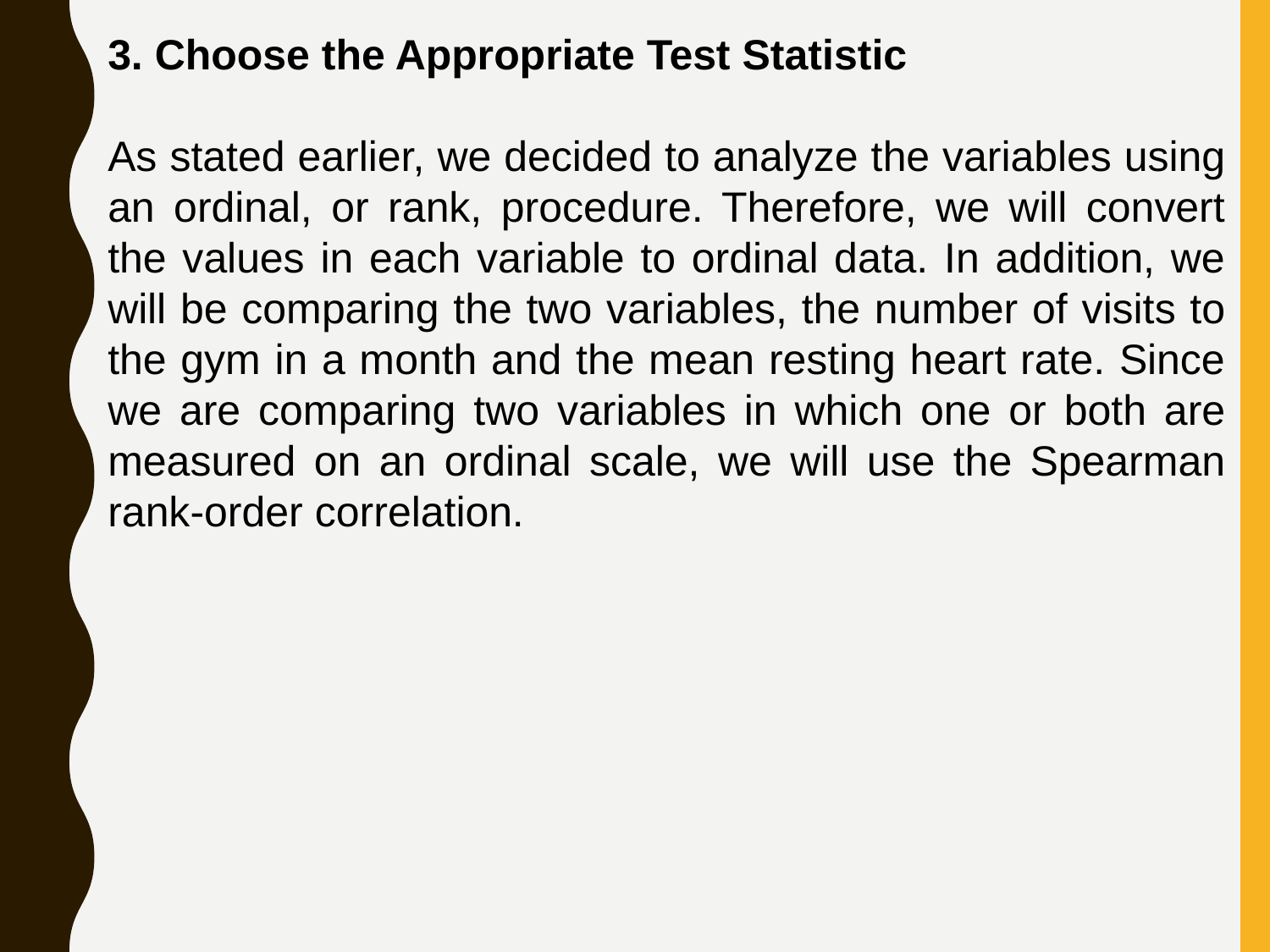

3. Choose the Appropriate Test Statistic

As stated earlier, we decided to analyze the variables using an ordinal, or rank, procedure. Therefore, we will convert the values in each variable to ordinal data. In addition, we will be comparing the two variables, the number of visits to the gym in a month and the mean resting heart rate. Since we are comparing two variables in which one or both are measured on an ordinal scale, we will use the Spearman rank-order correlation.